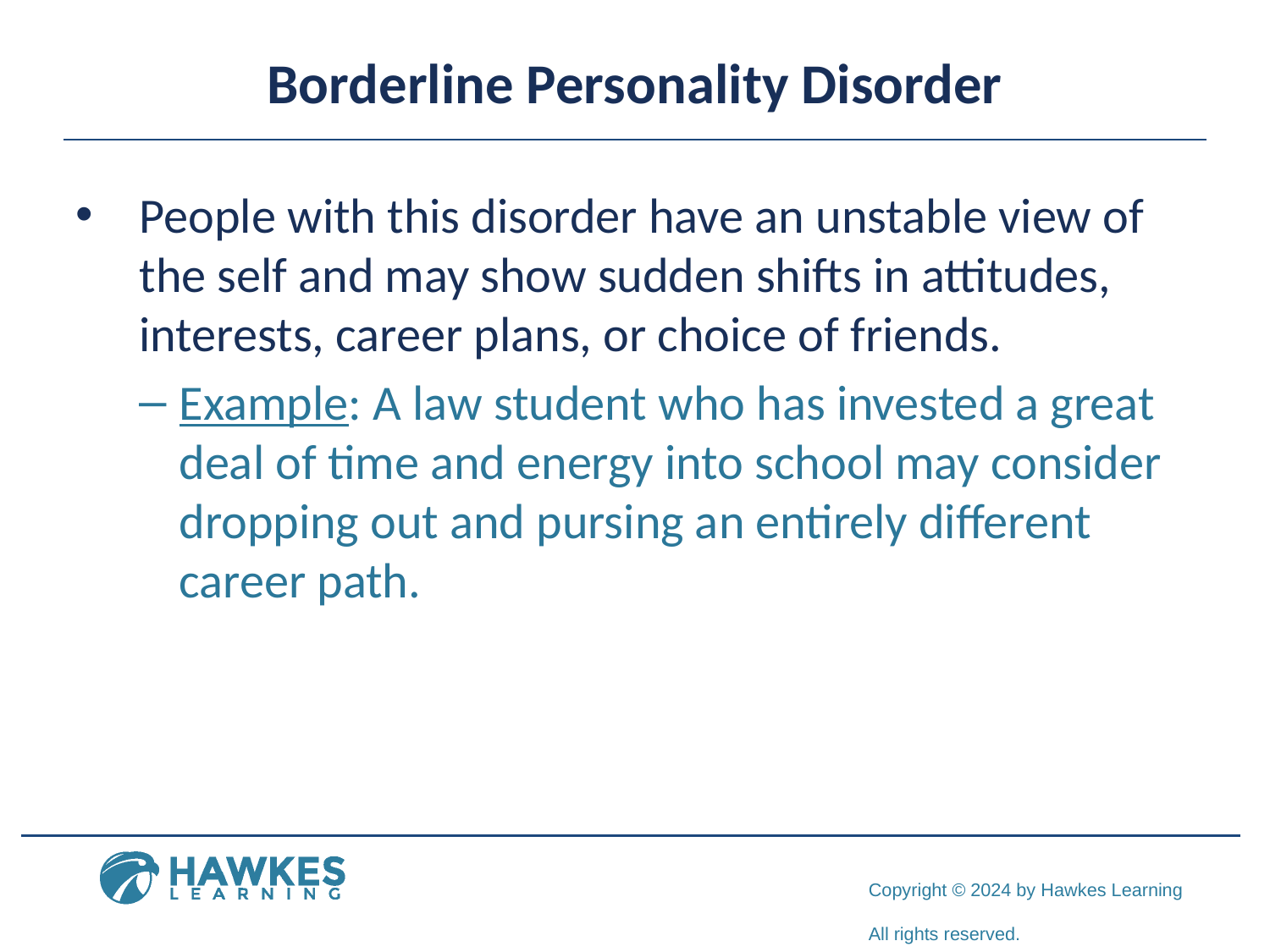

# Borderline Personality Disorder
People with this disorder have an unstable view of the self and may show sudden shifts in attitudes, interests, career plans, or choice of friends.
Example: A law student who has invested a great deal of time and energy into school may consider dropping out and pursing an entirely different career path.